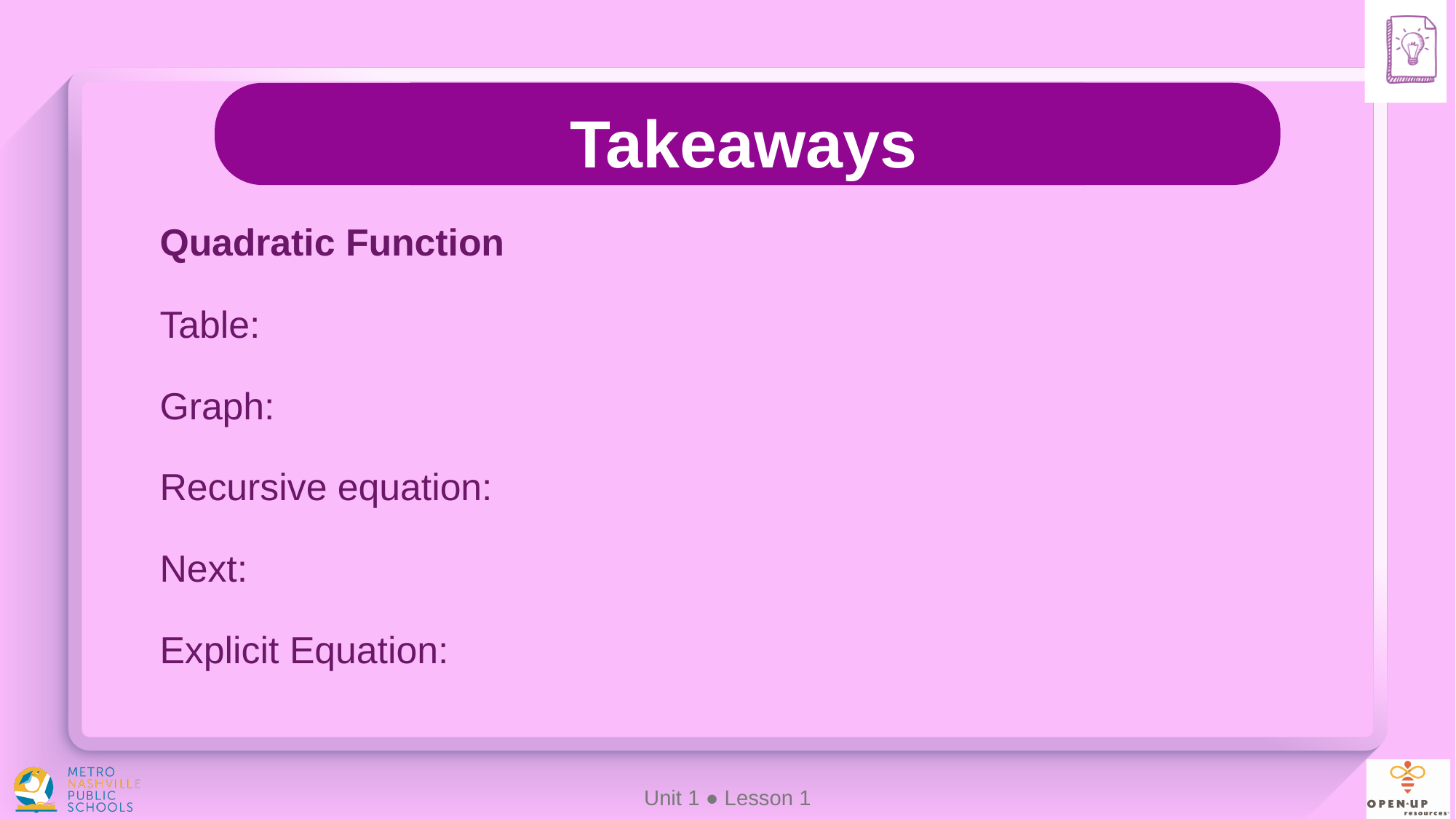

Quadratic Function
Table:
Graph:
Recursive equation:
Next:
Explicit Equation:
Unit 1 ● Lesson 1